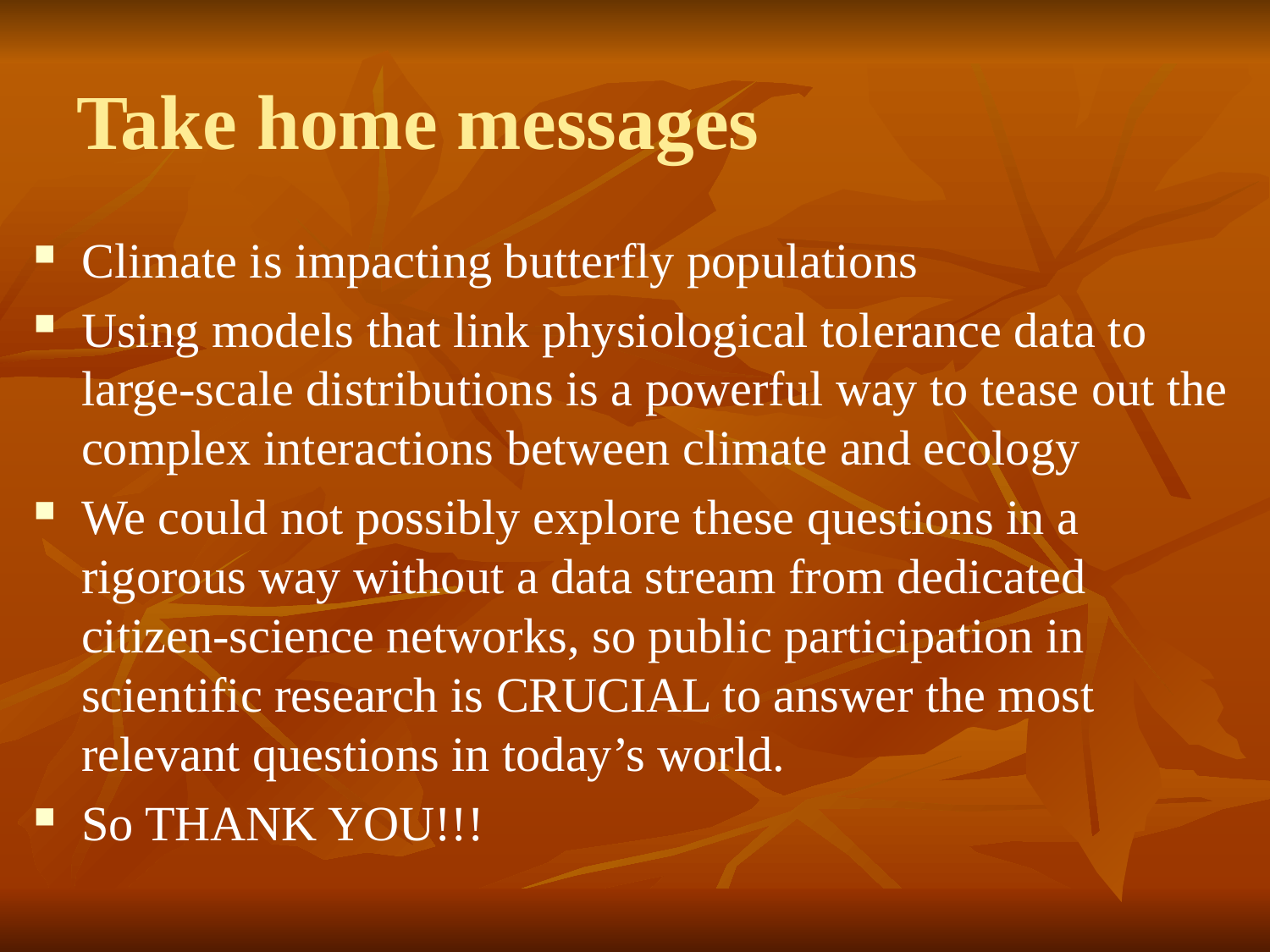

# Take home messages
Climate is impacting butterfly populations
Using models that link physiological tolerance data to large-scale distributions is a powerful way to tease out the complex interactions between climate and ecology
We could not possibly explore these questions in a rigorous way without a data stream from dedicated citizen-science networks, so public participation in scientific research is CRUCIAL to answer the most relevant questions in today’s world.
So THANK YOU!!!